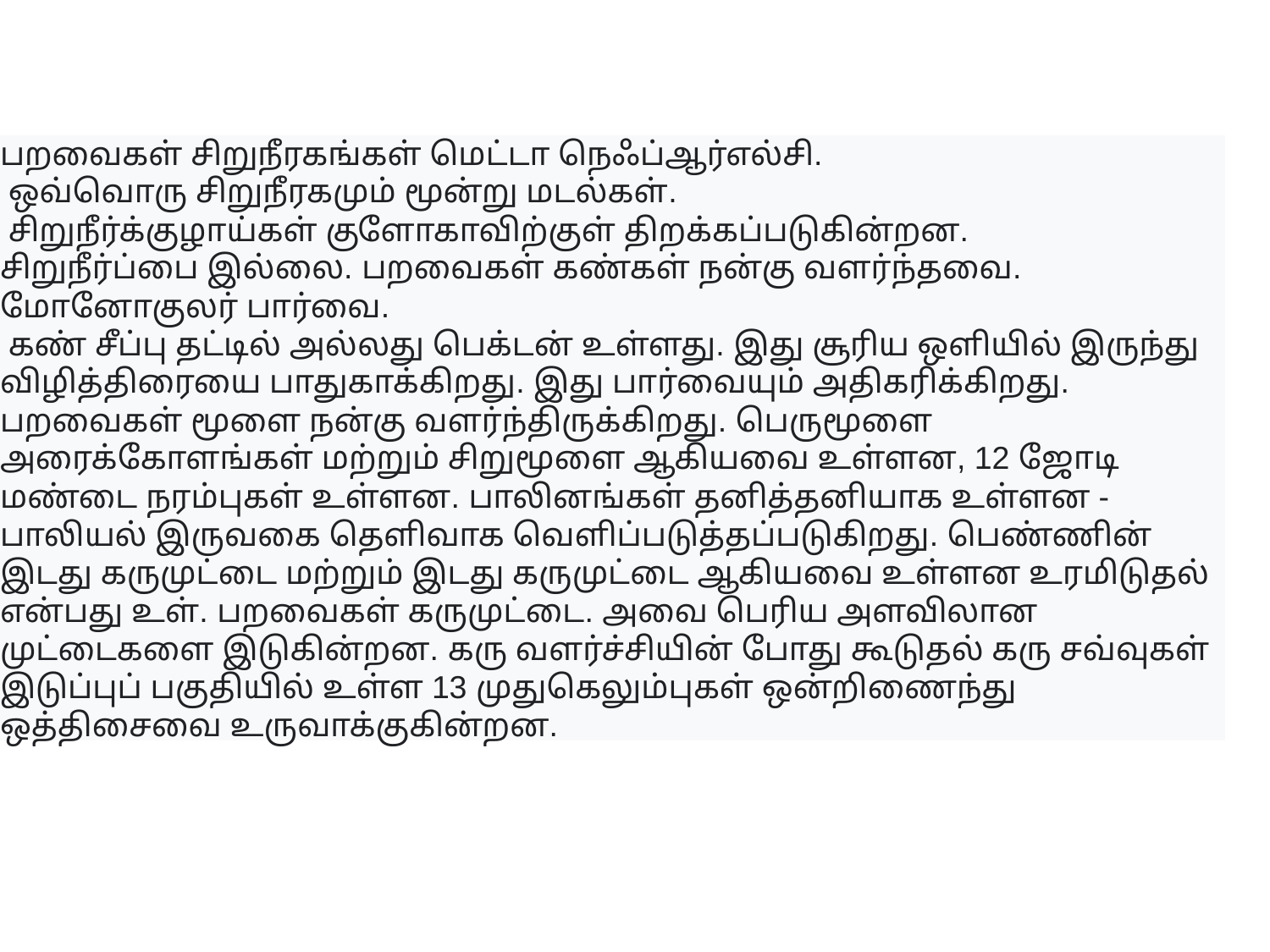

பறவைகள் சிறுநீரகங்கள் மெட்டா நெஃப்ஆர்எல்சி.
 ஒவ்வொரு சிறுநீரகமும் மூன்று மடல்கள்.
 சிறுநீர்க்குழாய்கள் குளோகாவிற்குள் திறக்கப்படுகின்றன.
சிறுநீர்ப்பை இல்லை. பறவைகள் கண்கள் நன்கு வளர்ந்தவை. மோனோகுலர் பார்வை.
 கண் சீப்பு தட்டில் அல்லது பெக்டன் உள்ளது. இது சூரிய ஒளியில் இருந்து விழித்திரையை பாதுகாக்கிறது. இது பார்வையும் அதிகரிக்கிறது. பறவைகள் மூளை நன்கு வளர்ந்திருக்கிறது. பெருமூளை அரைக்கோளங்கள் மற்றும் சிறுமூளை ஆகியவை உள்ளன, 12 ஜோடி மண்டை நரம்புகள் உள்ளன. பாலினங்கள் தனித்தனியாக உள்ளன - பாலியல் இருவகை தெளிவாக வெளிப்படுத்தப்படுகிறது. பெண்ணின் இடது கருமுட்டை மற்றும் இடது கருமுட்டை ஆகியவை உள்ளன உரமிடுதல் என்பது உள். பறவைகள் கருமுட்டை. அவை பெரிய அளவிலான முட்டைகளை இடுகின்றன. கரு வளர்ச்சியின் போது கூடுதல் கரு சவ்வுகள் இடுப்புப் பகுதியில் உள்ள 13 முதுகெலும்புகள் ஒன்றிணைந்து ஒத்திசைவை உருவாக்குகின்றன.